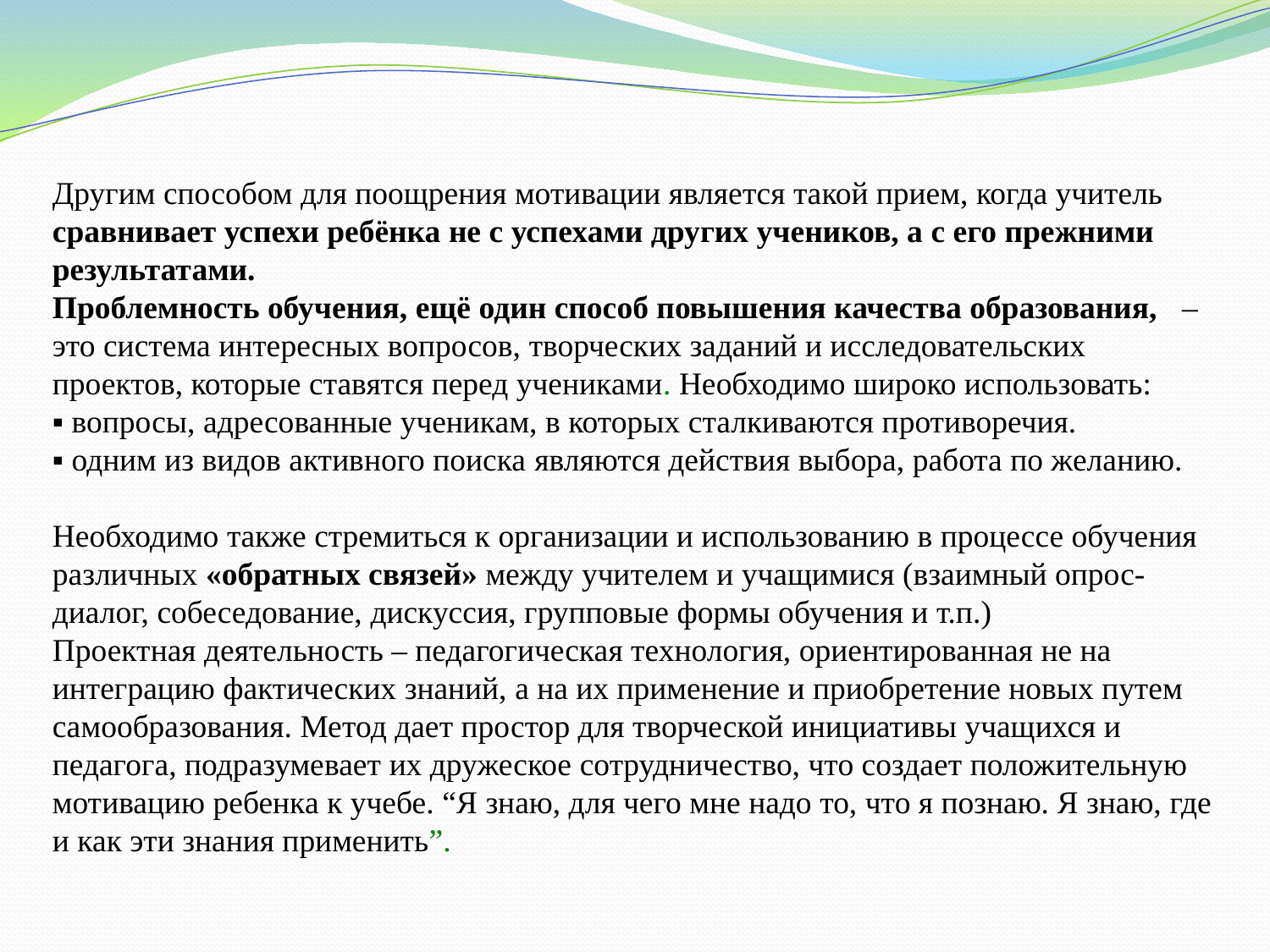

Другим способом для поощрения мотивации является такой прием, когда учитель сравнивает успехи ребёнка не с успехами других учеников, а с его прежними результатами.
Проблемность обучения, ещё один способ повышения качества образования,   – это система интересных вопросов, творческих заданий и исследовательских проектов, которые ставятся перед учениками. Необходимо широко использовать:
▪ вопросы, адресованные ученикам, в которых сталкиваются противоречия.
▪ одним из видов активного поиска являются действия выбора, работа по желанию.
Необходимо также стремиться к организации и использованию в процессе обучения различных «обратных связей» между учителем и учащимися (взаимный опрос-диалог, собеседование, дискуссия, групповые формы обучения и т.п.)
Проектная деятельность – педагогическая технология, ориентированная не на интеграцию фактических знаний, а на их применение и приобретение новых путем самообразования. Метод дает простор для творческой инициативы учащихся и педагога, подразумевает их дружеское сотрудничество, что создает положительную мотивацию ребенка к учебе. “Я знаю, для чего мне надо то, что я познаю. Я знаю, где и как эти знания применить”.